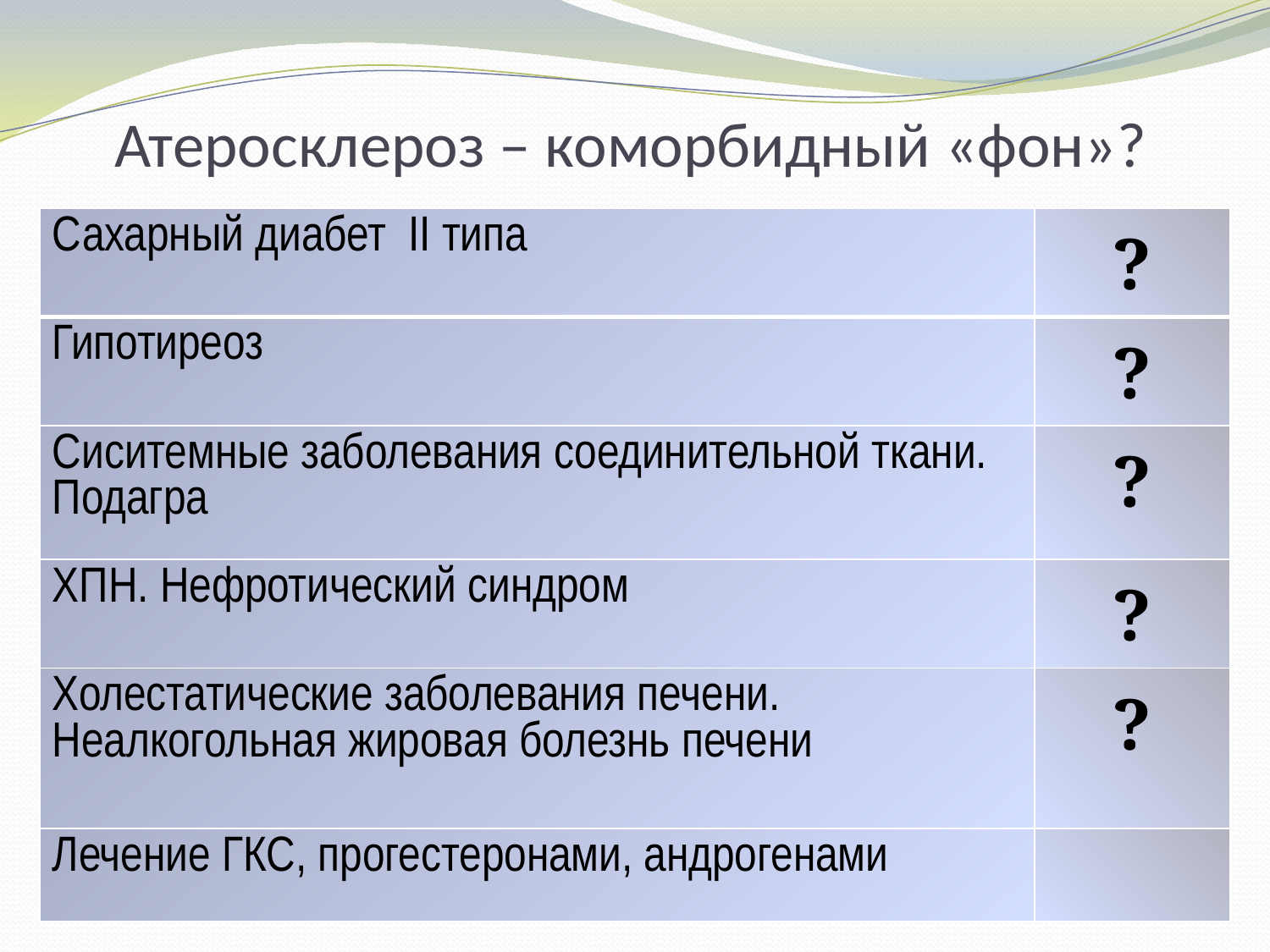

# Атеросклероз – коморбидный «фон»?
| Сахарный диабет II типа | ? |
| --- | --- |
| Гипотиреоз | ? |
| Сиситемные заболевания соединительной ткани. Подагра | ? |
| ХПН. Нефротический синдром | ? |
| Холестатические заболевания печени. Неалкогольная жировая болезнь печени | ? |
| Лечение ГКС, прогестеронами, андрогенами |  |